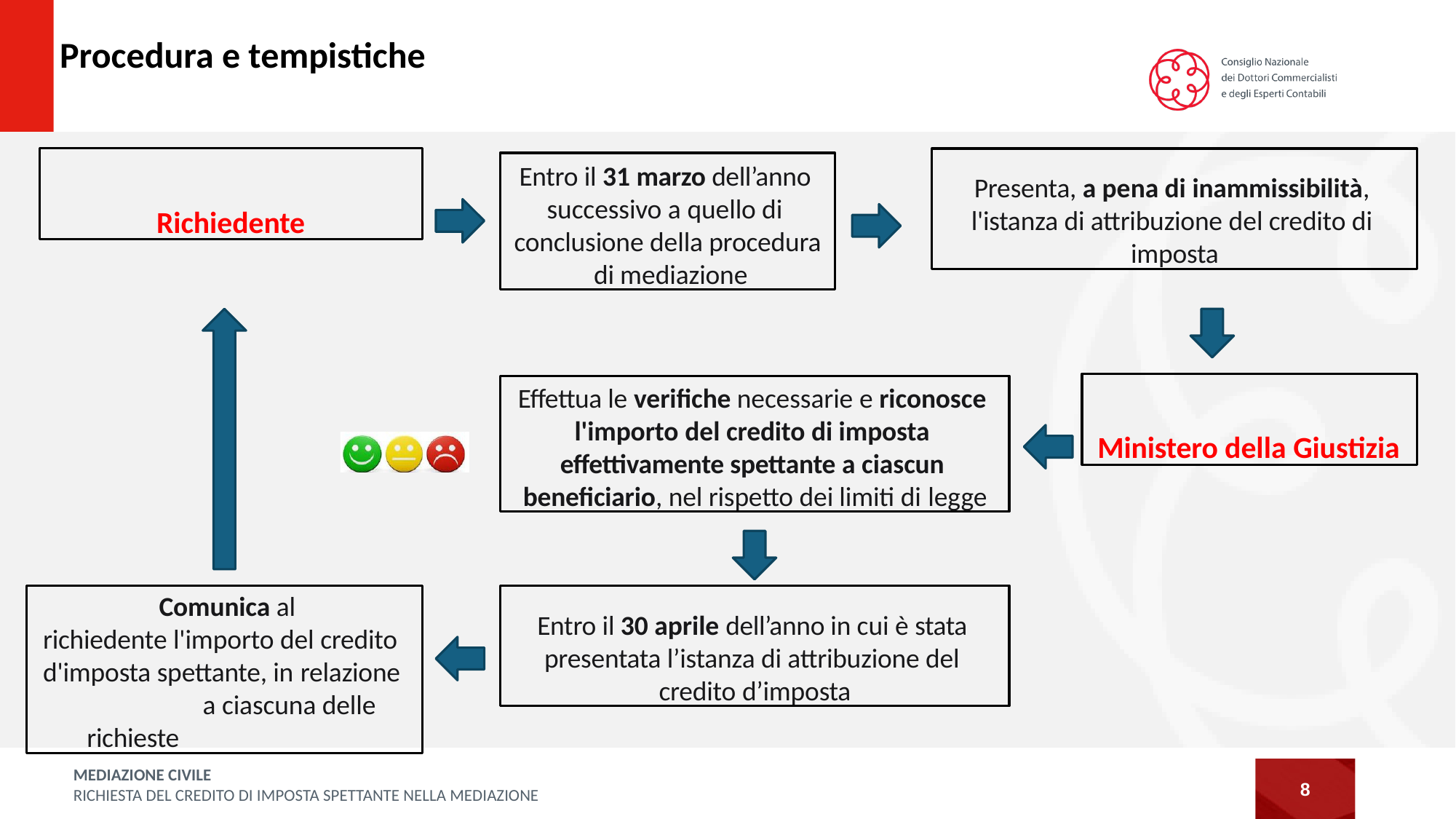

Procedura e tempistiche

Richiedente
Presenta, a pena di inammissibilità,  l'istanza di attribuzione del credito di  imposta
Entro il 31 marzo dell’anno  successivo a quello di  conclusione della procedura  di mediazione

Ministero della Giustizia
Effettua le verifiche necessarie e riconosce  l'importo del credito di imposta  effettivamente spettante a ciascun  beneficiario, nel rispetto dei limiti di legge

Comunica al  richiedente l'importo del credito  d'imposta spettante, in relazione
a ciascuna delle richieste
Entro il 30 aprile dell’anno in cui è stata  presentata l’istanza di attribuzione del  credito d’imposta

8